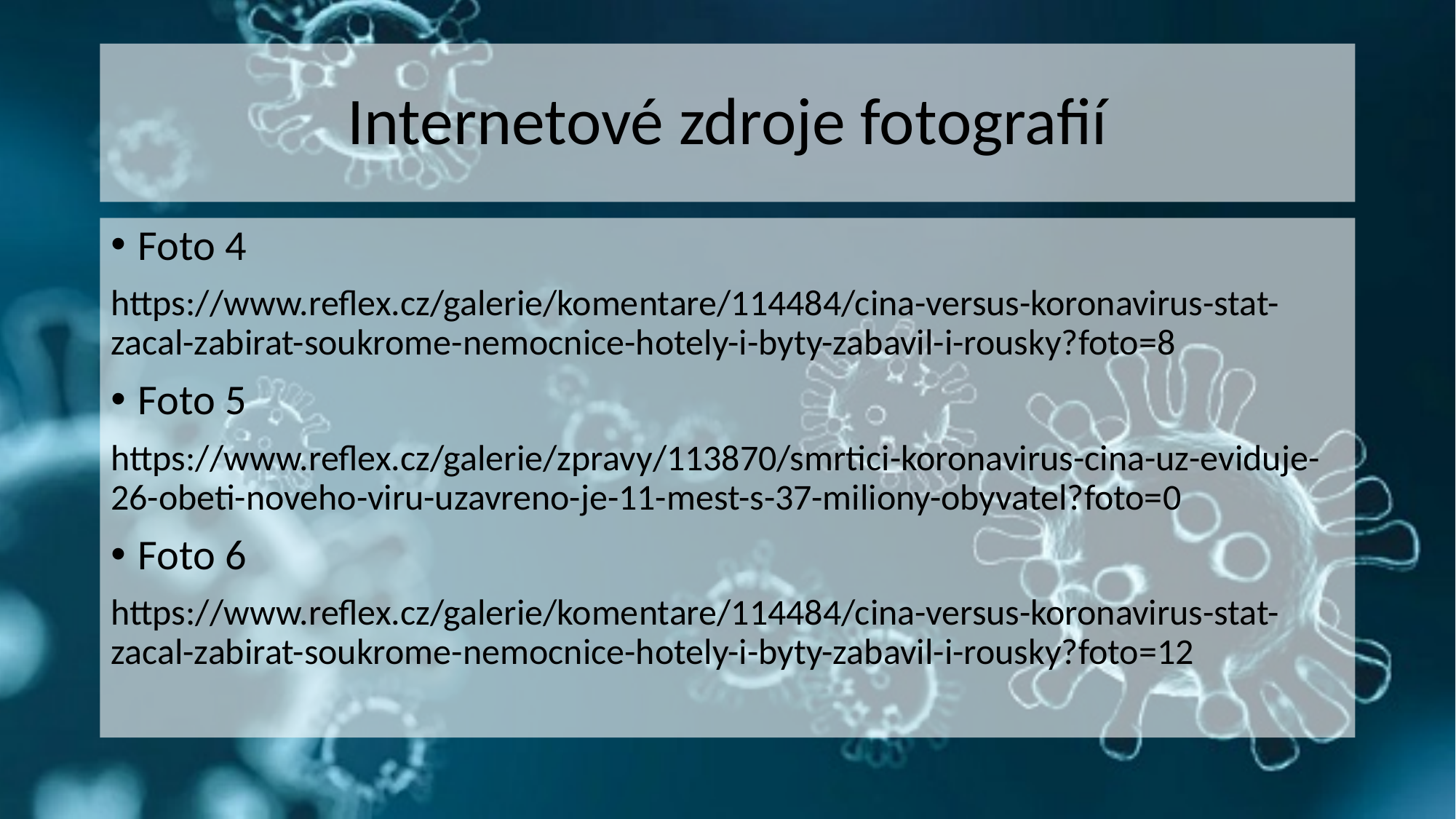

# Internetové zdroje fotografií
Foto 4
https://www.reflex.cz/galerie/komentare/114484/cina-versus-koronavirus-stat-zacal-zabirat-soukrome-nemocnice-hotely-i-byty-zabavil-i-rousky?foto=8
Foto 5
https://www.reflex.cz/galerie/zpravy/113870/smrtici-koronavirus-cina-uz-eviduje-26-obeti-noveho-viru-uzavreno-je-11-mest-s-37-miliony-obyvatel?foto=0
Foto 6
https://www.reflex.cz/galerie/komentare/114484/cina-versus-koronavirus-stat-zacal-zabirat-soukrome-nemocnice-hotely-i-byty-zabavil-i-rousky?foto=12